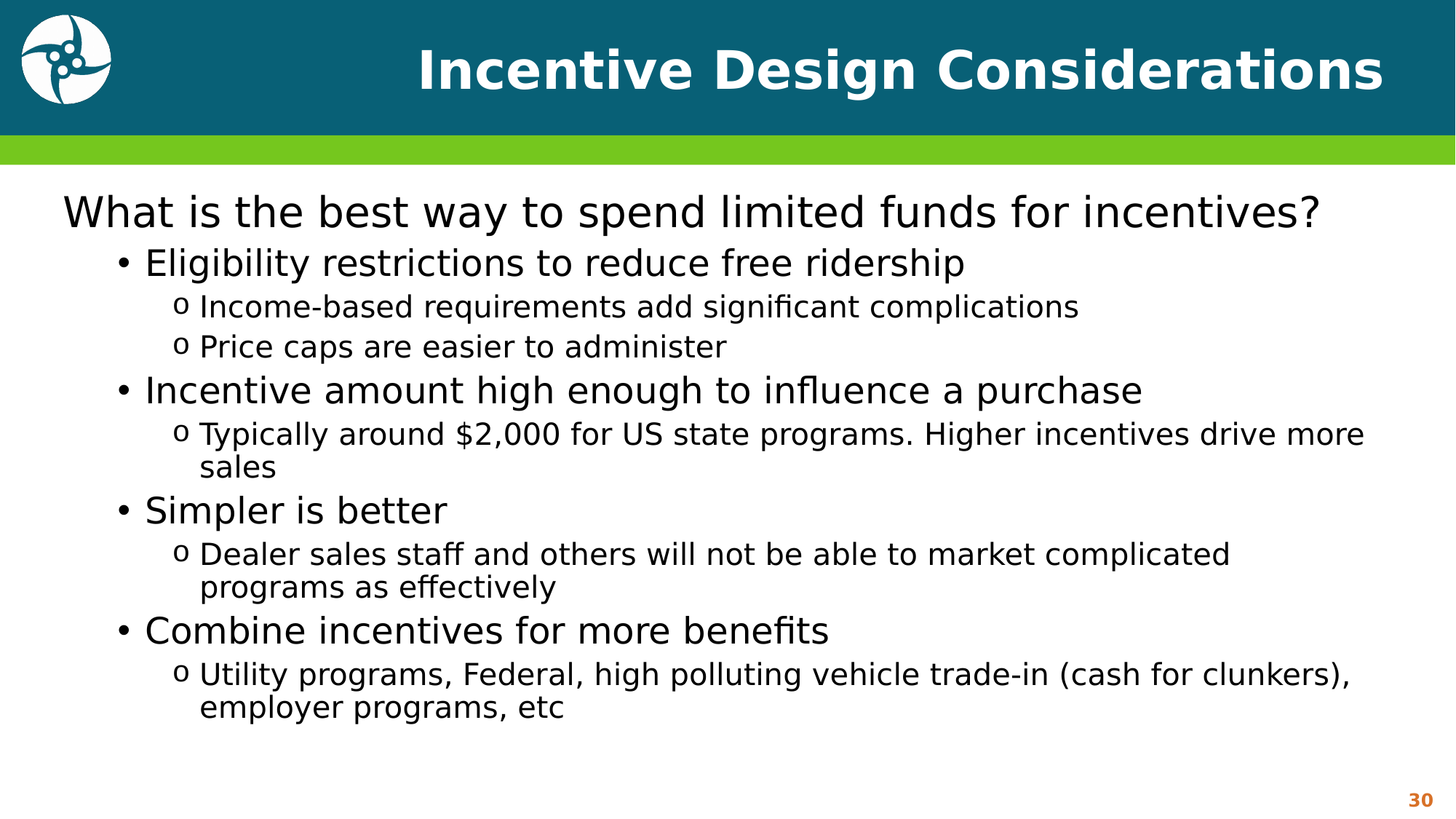

# Incentive Design Considerations
What is the best way to spend limited funds for incentives?
Eligibility restrictions to reduce free ridership
Income-based requirements add significant complications
Price caps are easier to administer
Incentive amount high enough to influence a purchase
Typically around $2,000 for US state programs. Higher incentives drive more sales
Simpler is better
Dealer sales staff and others will not be able to market complicated programs as effectively
Combine incentives for more benefits
Utility programs, Federal, high polluting vehicle trade-in (cash for clunkers), employer programs, etc
30